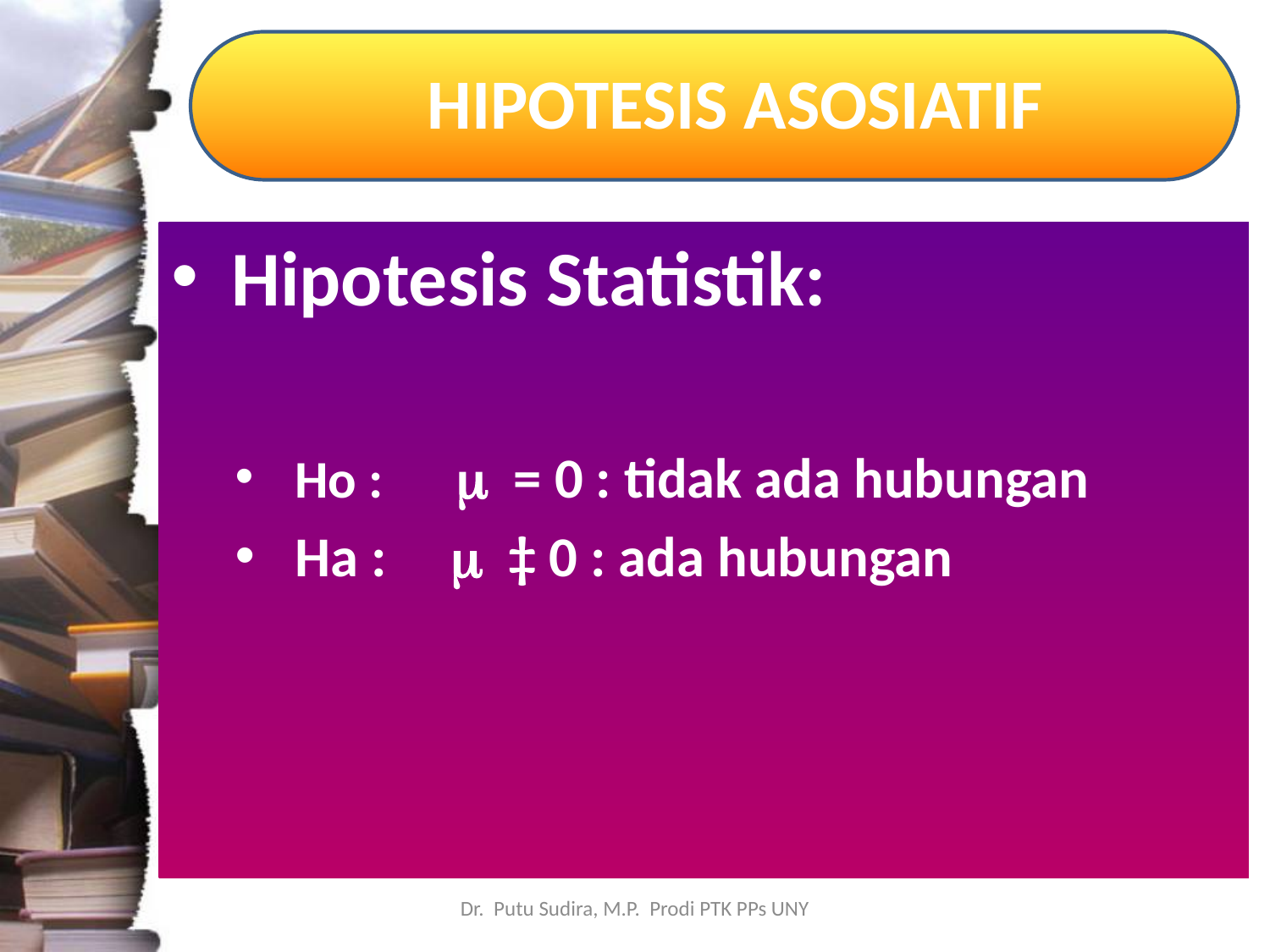

# HIPOTESIS ASOSIATIF
Hipotesis Statistik:

Ho :      μ  = 0 : tidak ada hubungan
Ha :     μ  ‡ 0 : ada hubungan
Dr.  Putu Sudira, M.P.  Prodi PTK PPs UNY